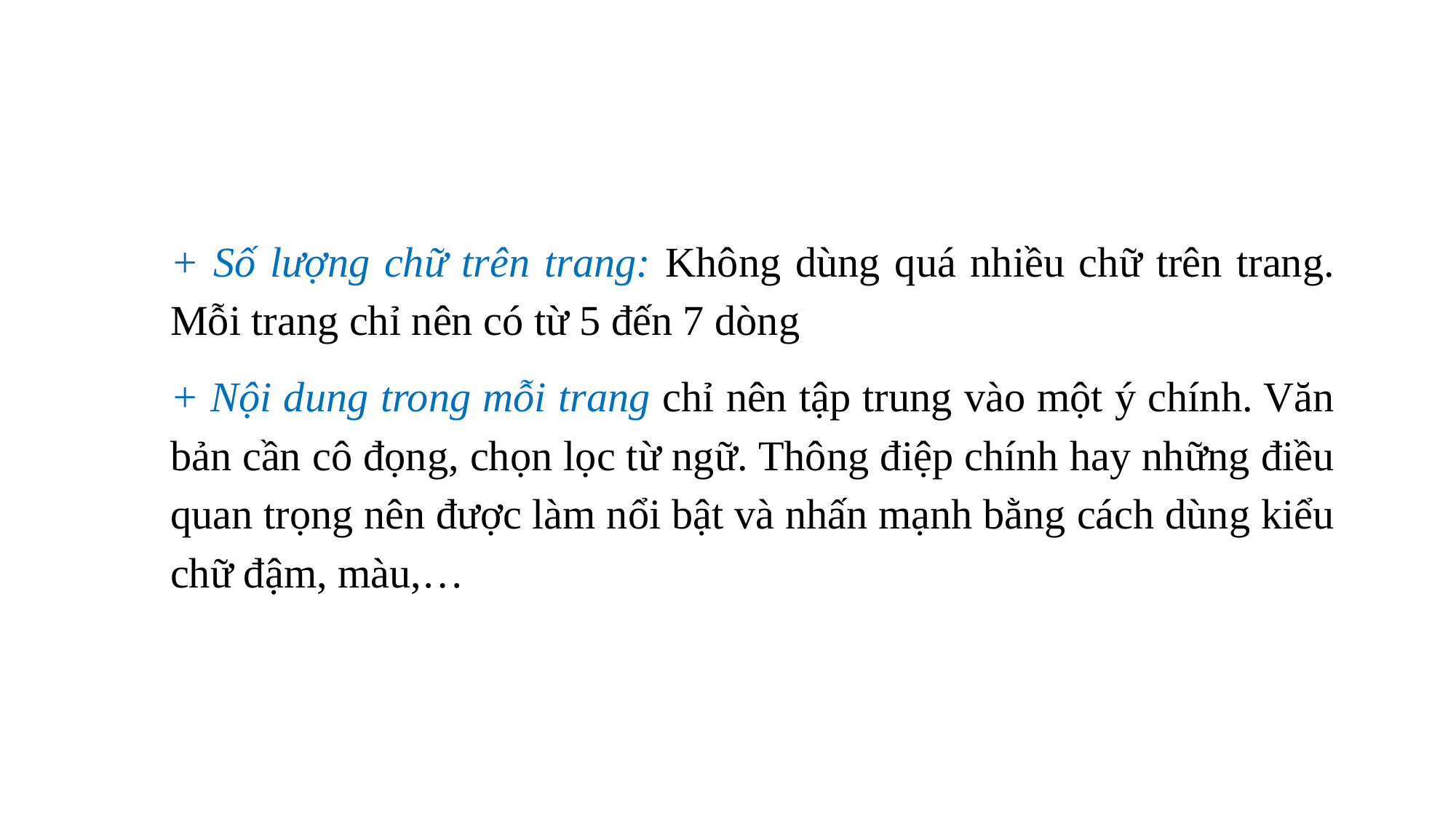

+ Số lượng chữ trên trang: Không dùng quá nhiều chữ trên trang. Mỗi trang chỉ nên có từ 5 đến 7 dòng
+ Nội dung trong mỗi trang chỉ nên tập trung vào một ý chính. Văn bản cần cô đọng, chọn lọc từ ngữ. Thông điệp chính hay những điều quan trọng nên được làm nổi bật và nhấn mạnh bằng cách dùng kiểu chữ đậm, màu,…